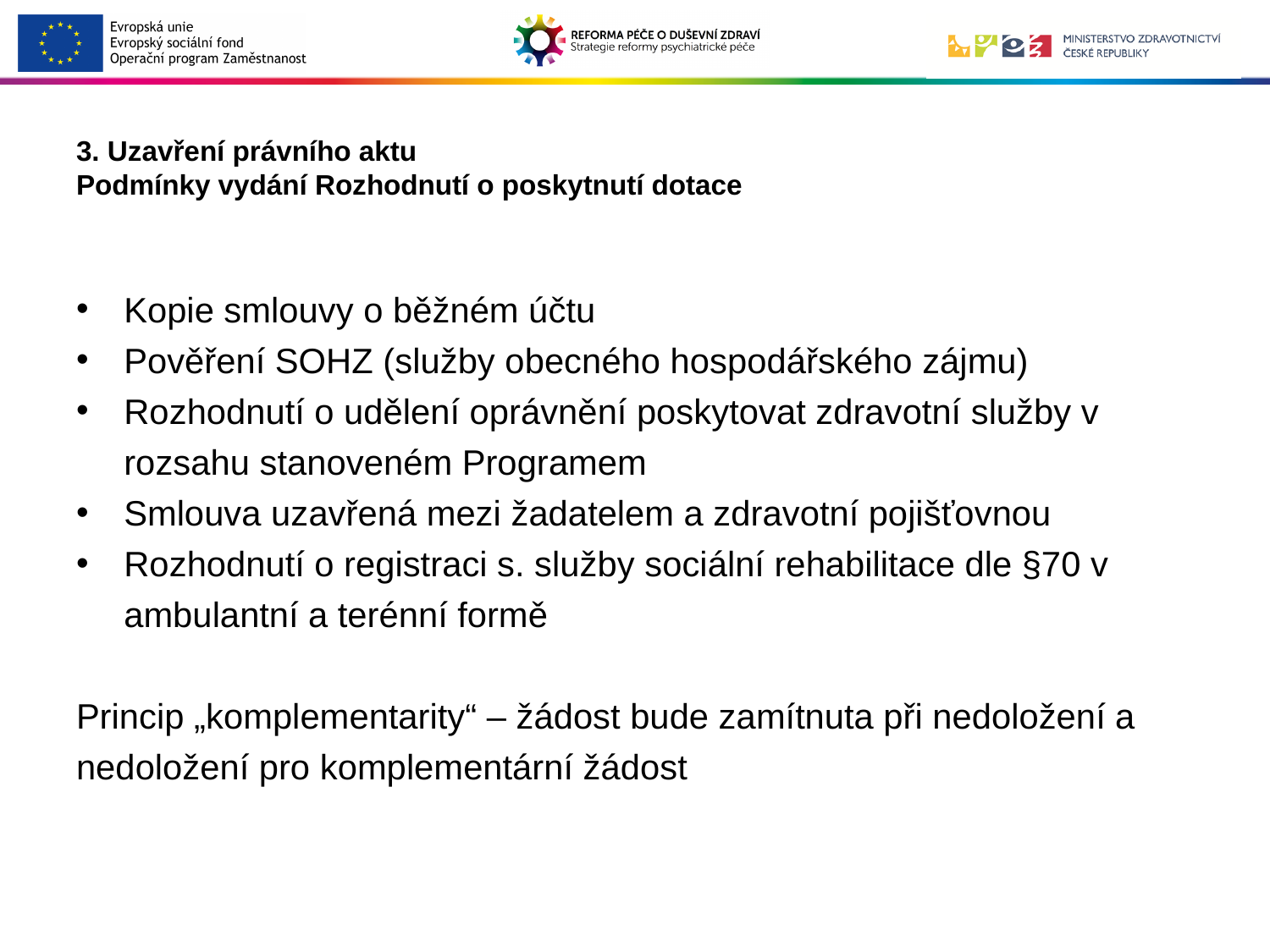

# 3. Uzavření právního aktu Podmínky vydání Rozhodnutí o poskytnutí dotace
Kopie smlouvy o běžném účtu
Pověření SOHZ (služby obecného hospodářského zájmu)
Rozhodnutí o udělení oprávnění poskytovat zdravotní služby v rozsahu stanoveném Programem
Smlouva uzavřená mezi žadatelem a zdravotní pojišťovnou
Rozhodnutí o registraci s. služby sociální rehabilitace dle §70 v ambulantní a terénní formě

Princip „komplementarity“ – žádost bude zamítnuta při nedoložení a nedoložení pro komplementární žádost